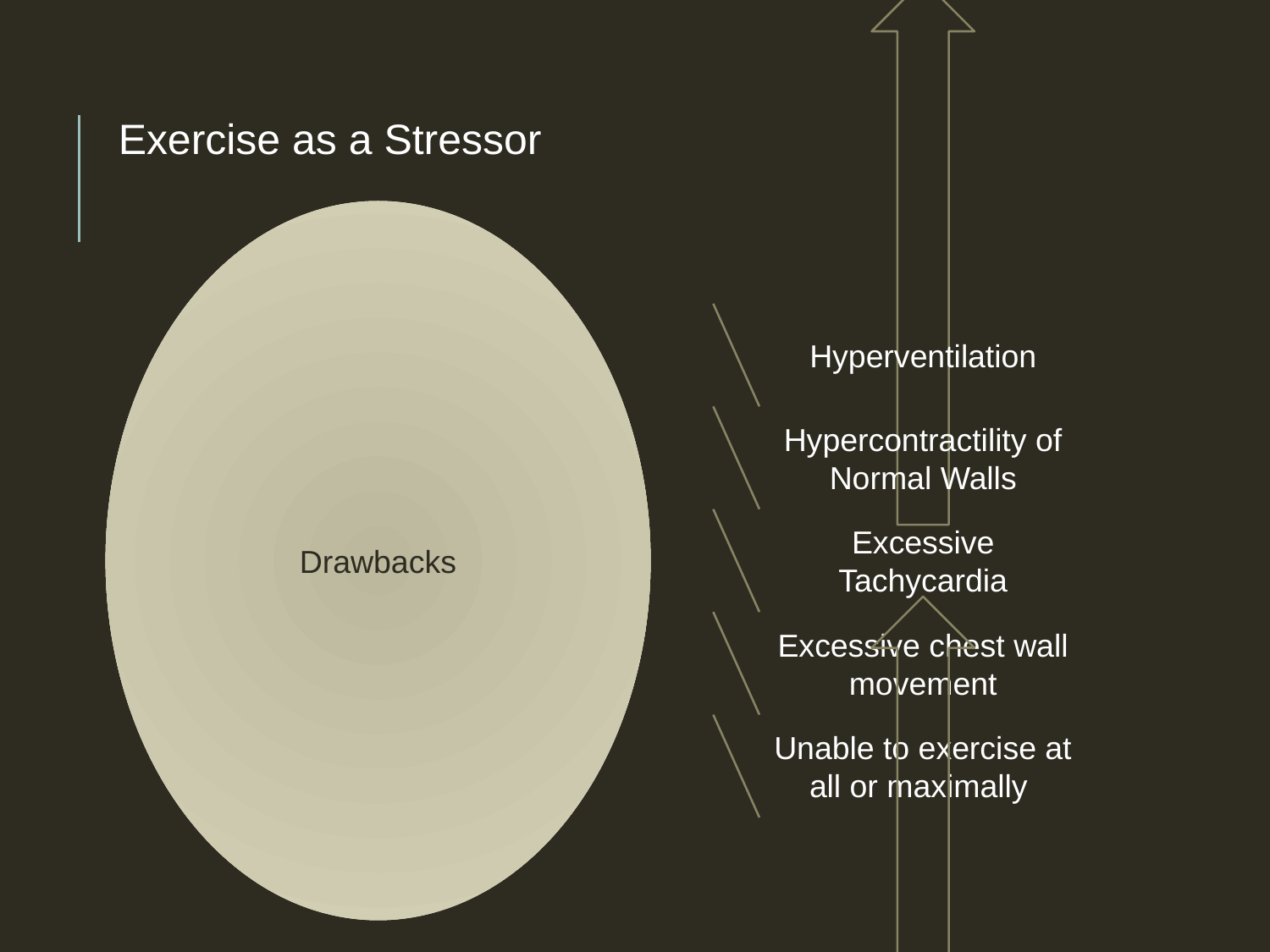

Exercise as a Stressor
Drawbacks
Hyperventilation
Hypercontractility of Normal Walls
Excessive Tachycardia
Excessive chest wall movement
Unable to exercise at all or maximally